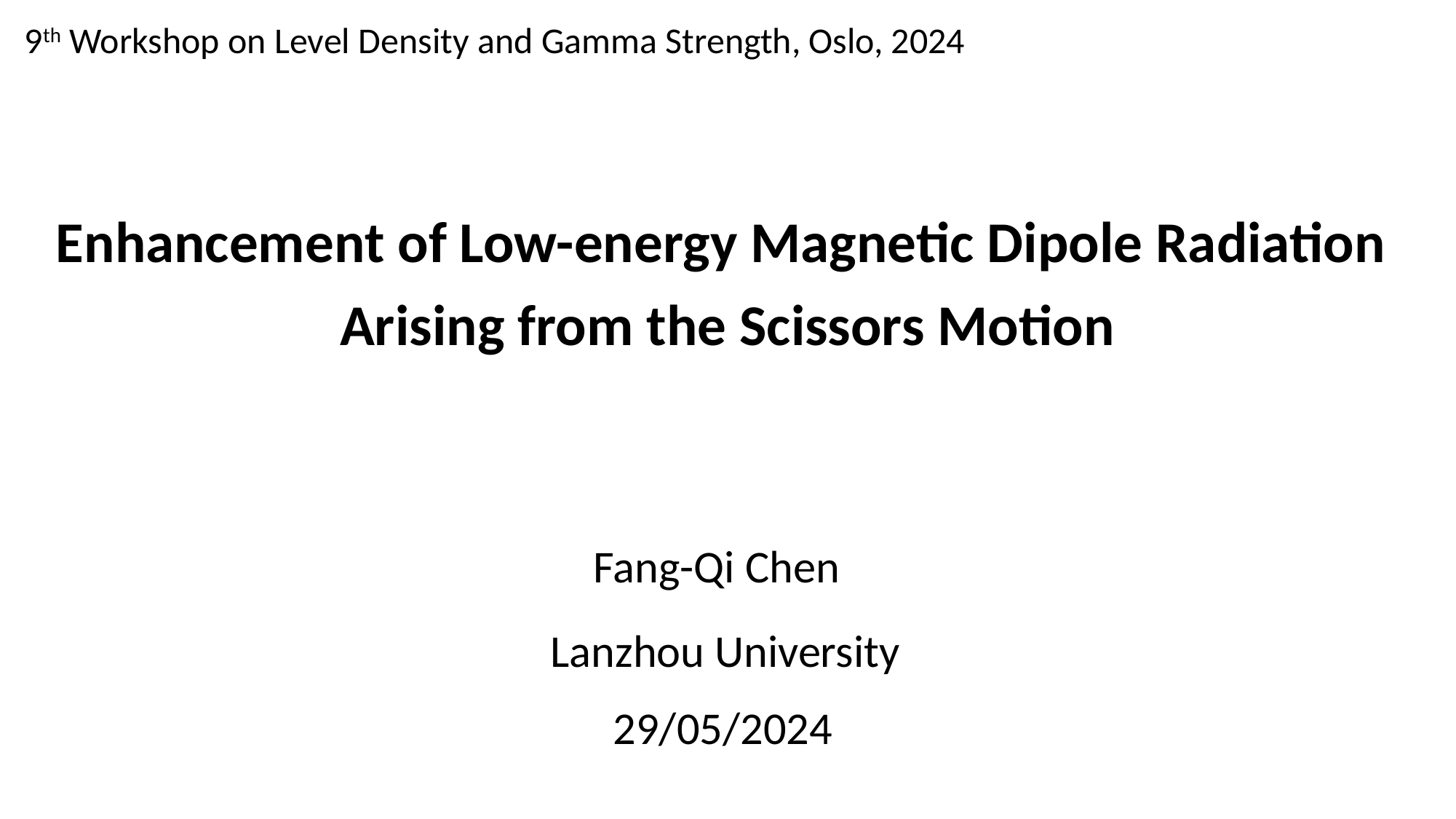

9th Workshop on Level Density and Gamma Strength, Oslo, 2024
Enhancement of Low-energy Magnetic Dipole Radiation
Arising from the Scissors Motion
Fang-Qi Chen
Lanzhou University
29/05/2024